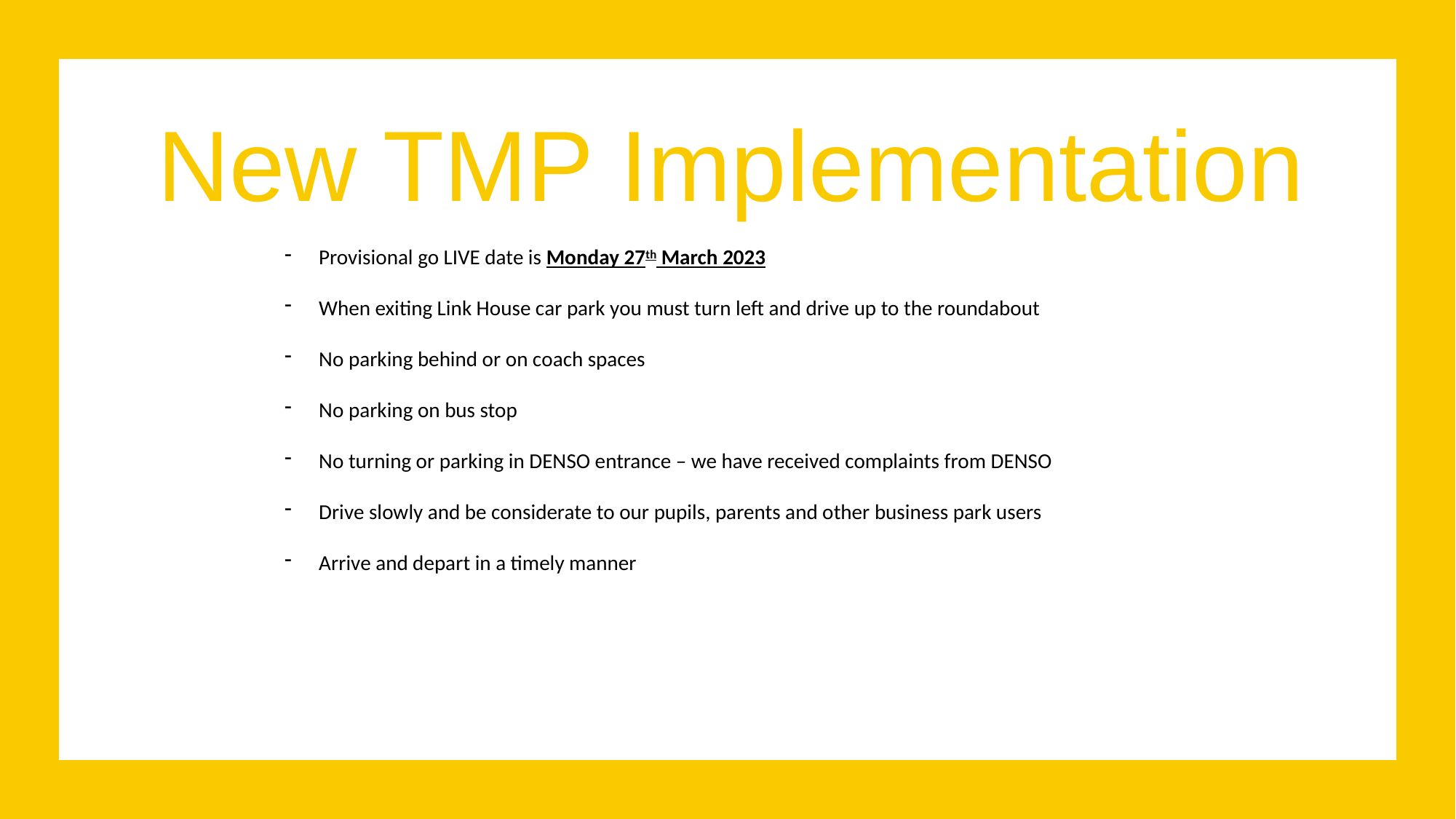

New TMP Implementation
Provisional go LIVE date is Monday 27th March 2023

When exiting Link House car park you must turn left and drive up to the roundabout

No parking behind or on coach spaces

No parking on bus stop

No turning or parking in DENSO entrance – we have received complaints from DENSO

Drive slowly and be considerate to our pupils, parents and other business park users

Arrive and depart in a timely manner